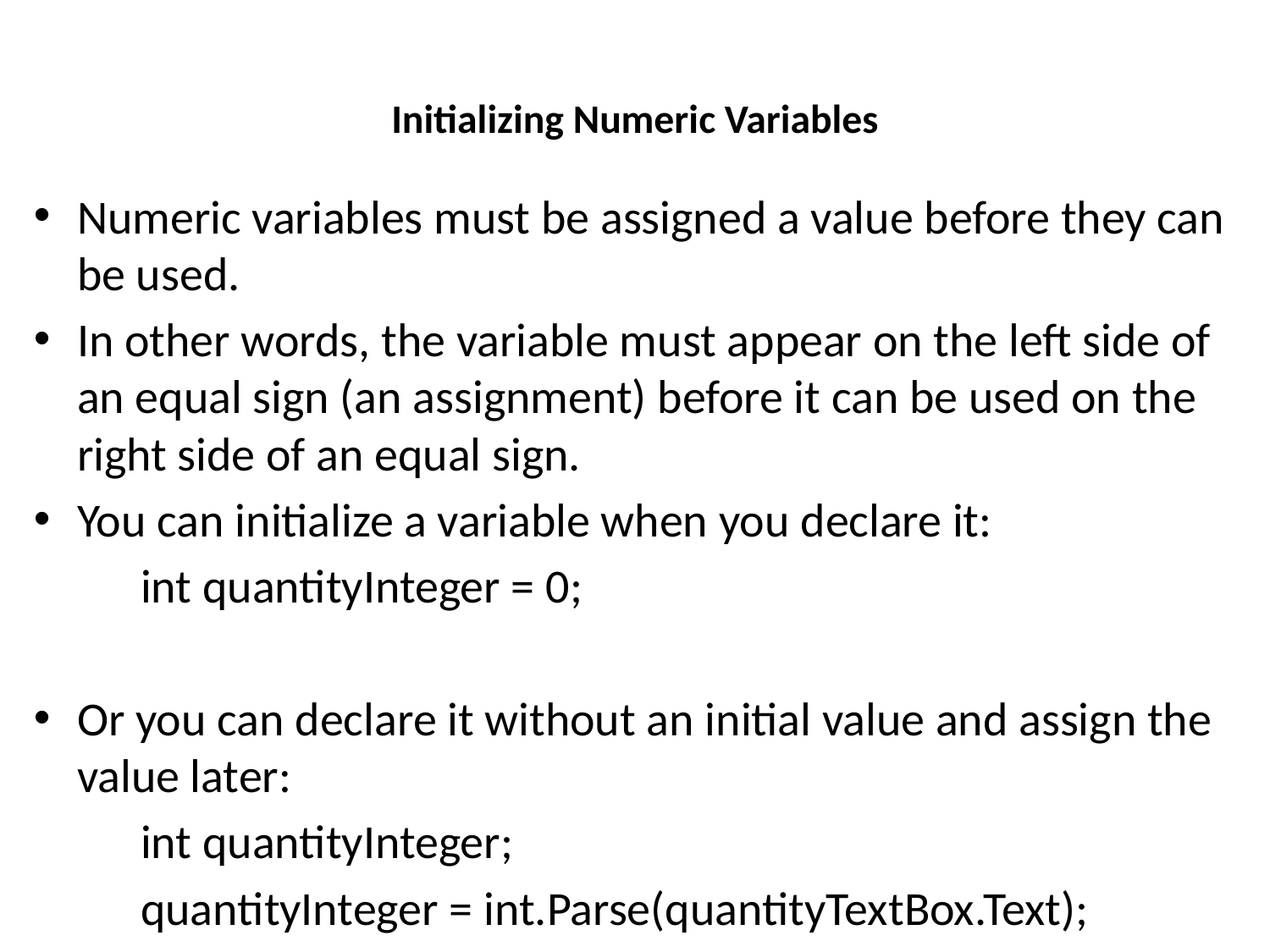

# Initializing Numeric Variables
Numeric variables must be assigned a value before they can be used.
In other words, the variable must appear on the left side of an equal sign (an assignment) before it can be used on the right side of an equal sign.
You can initialize a variable when you declare it:
	int quantityInteger = 0;

Or you can declare it without an initial value and assign the value later:
	int quantityInteger;
	quantityInteger = int.Parse(quantityTextBox.Text);